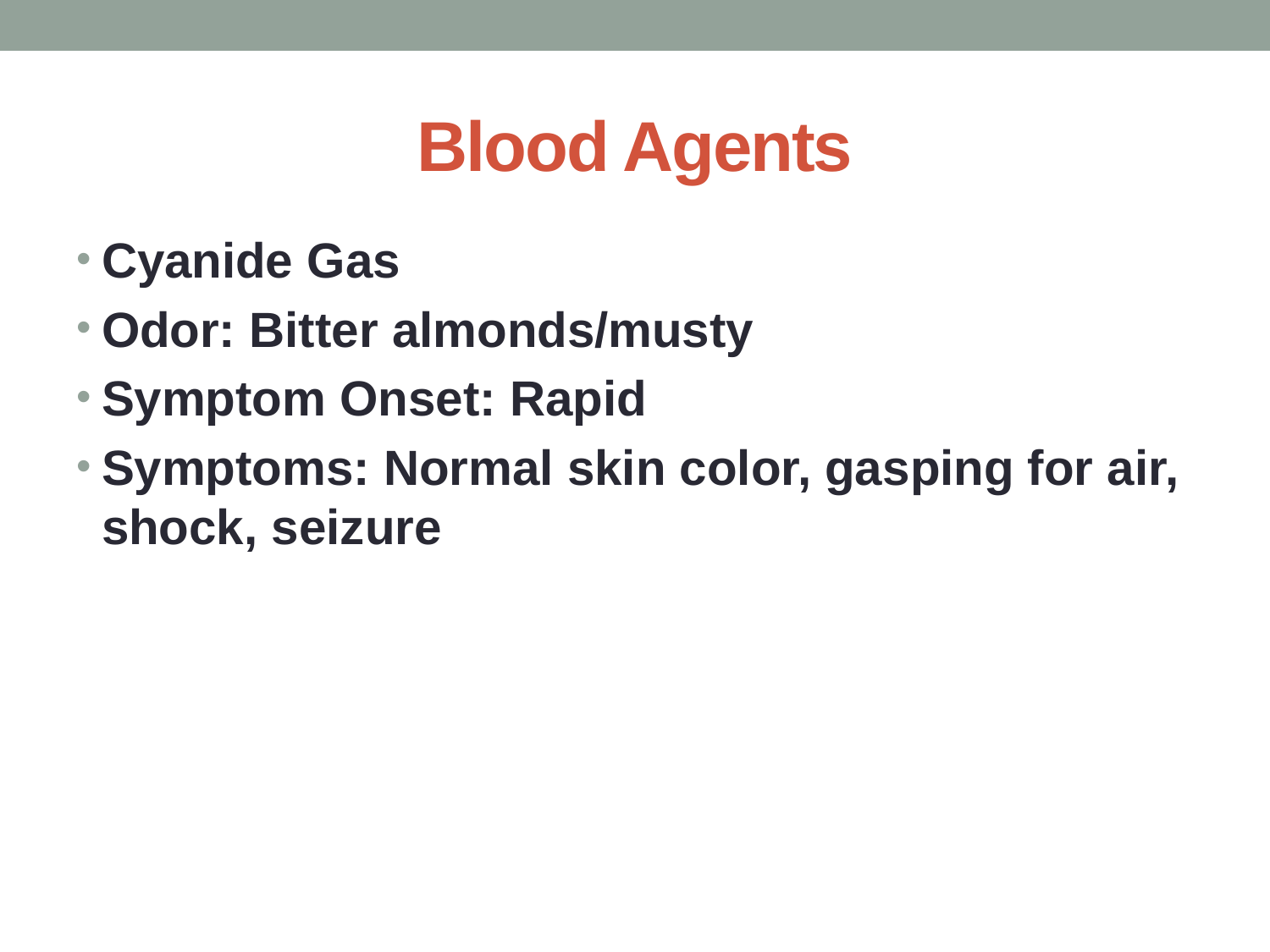

# Blood Agents
Cyanide Gas
Odor: Bitter almonds/musty
Symptom Onset: Rapid
Symptoms: Normal skin color, gasping for air, shock, seizure